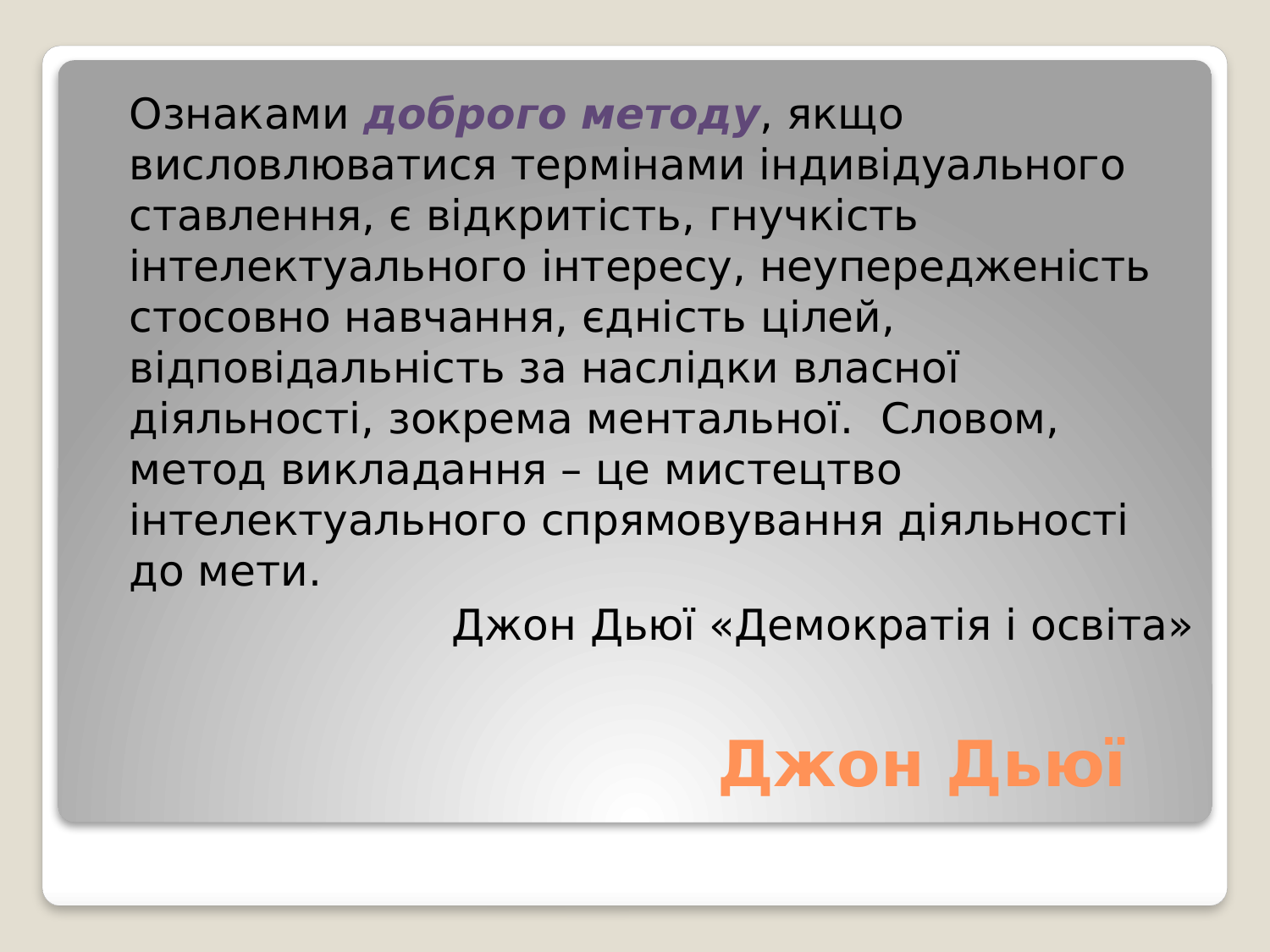

Ознаками доброго методу, якщо висловлюватися термінами індивідуального ставлення, є відкритість, гнучкість інтелектуального інтересу, неупередженість стосовно навчання, єдність цілей, відповідальність за наслідки власної діяльності, зокрема ментальної.  Словом, метод викладання – це мистецтво інтелектуального спрямовування діяльності до мети.
Джон Дьюї «Демократія і освіта»

# Джон Дьюї